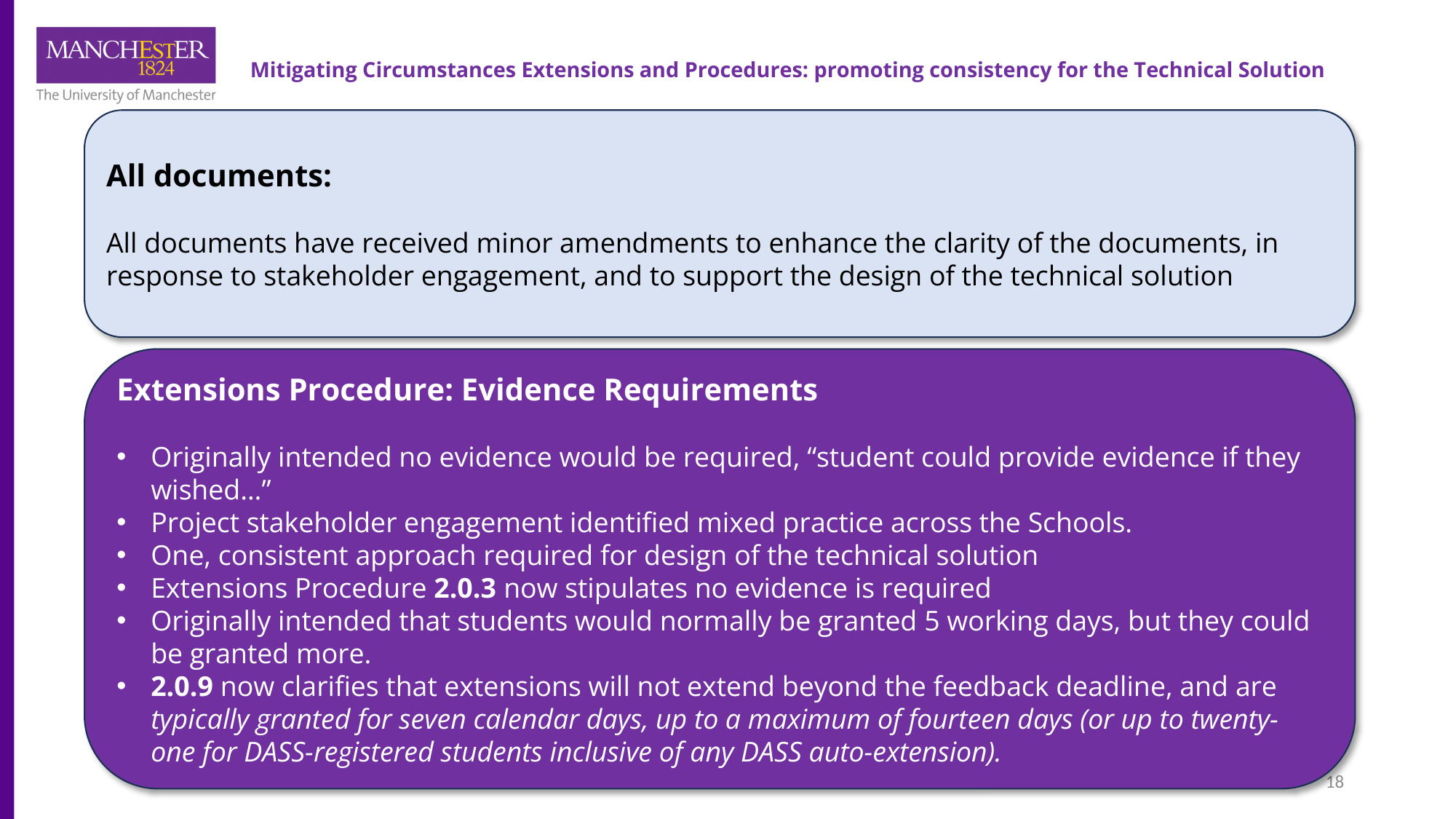

# Mitigating Circumstances Extensions and Procedures: promoting consistency for the Technical Solution
All documents:

All documents have received minor amendments to enhance the clarity of the documents, in response to stakeholder engagement, and to support the design of the technical solution
Extensions Procedure: Evidence Requirements

Originally intended no evidence would be required, “student could provide evidence if they wished…”
Project stakeholder engagement identified mixed practice across the Schools.
One, consistent approach required for design of the technical solution
Extensions Procedure 2.0.3 now stipulates no evidence is required
Originally intended that students would normally be granted 5 working days, but they could be granted more.
2.0.9 now clarifies that extensions will not extend beyond the feedback deadline, and are typically granted for seven calendar days, up to a maximum of fourteen days (or up to twenty-one for DASS-registered students inclusive of any DASS auto-extension).
18